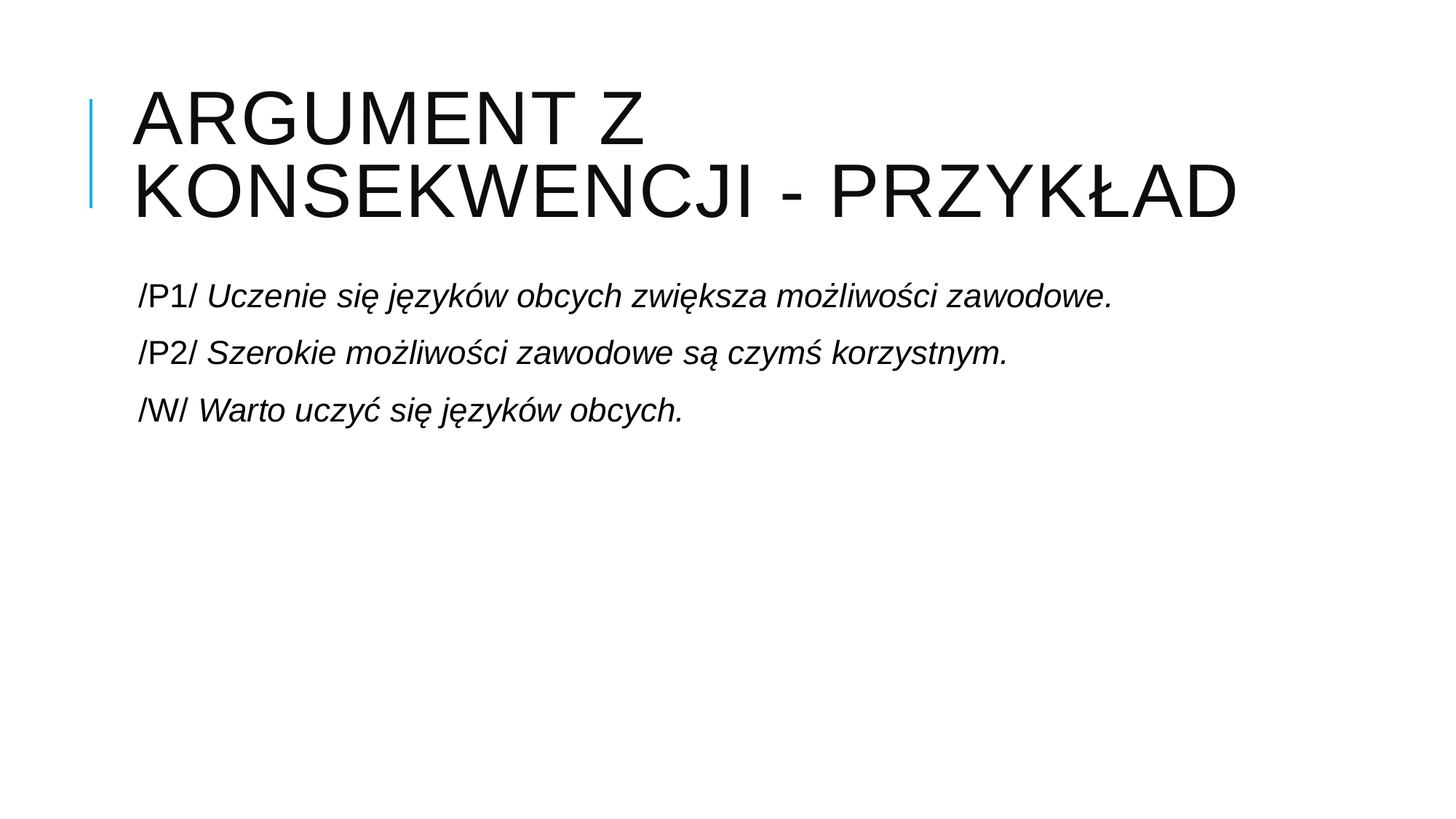

# Argument z konsekwencji - przykład
/P1/ Uczenie się języków obcych zwiększa możliwości zawodowe.
/P2/ Szerokie możliwości zawodowe są czymś korzystnym.
/W/ Warto uczyć się języków obcych.